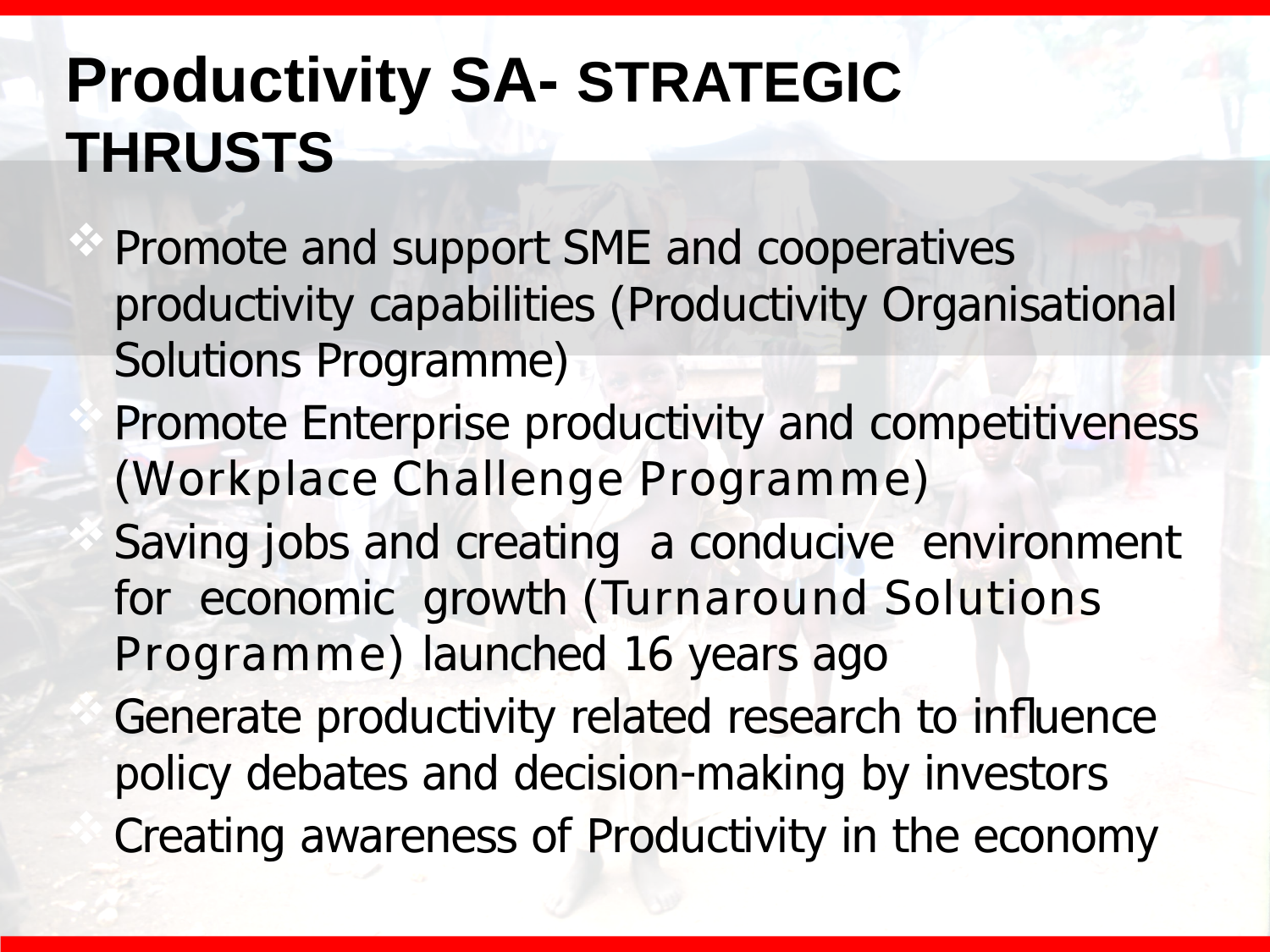

# Productivity SA- STRATEGIC THRUSTS
Promote and support SME and cooperatives productivity capabilities (Productivity Organisational Solutions Programme)
Promote Enterprise productivity and competitiveness (Workplace Challenge Programme)
Saving jobs and creating  a conducive  environment  for  economic  growth (Turnaround Solutions Programme) launched 16 years ago
Generate productivity related research to influence policy debates and decision-making by investors
Creating awareness of Productivity in the economy